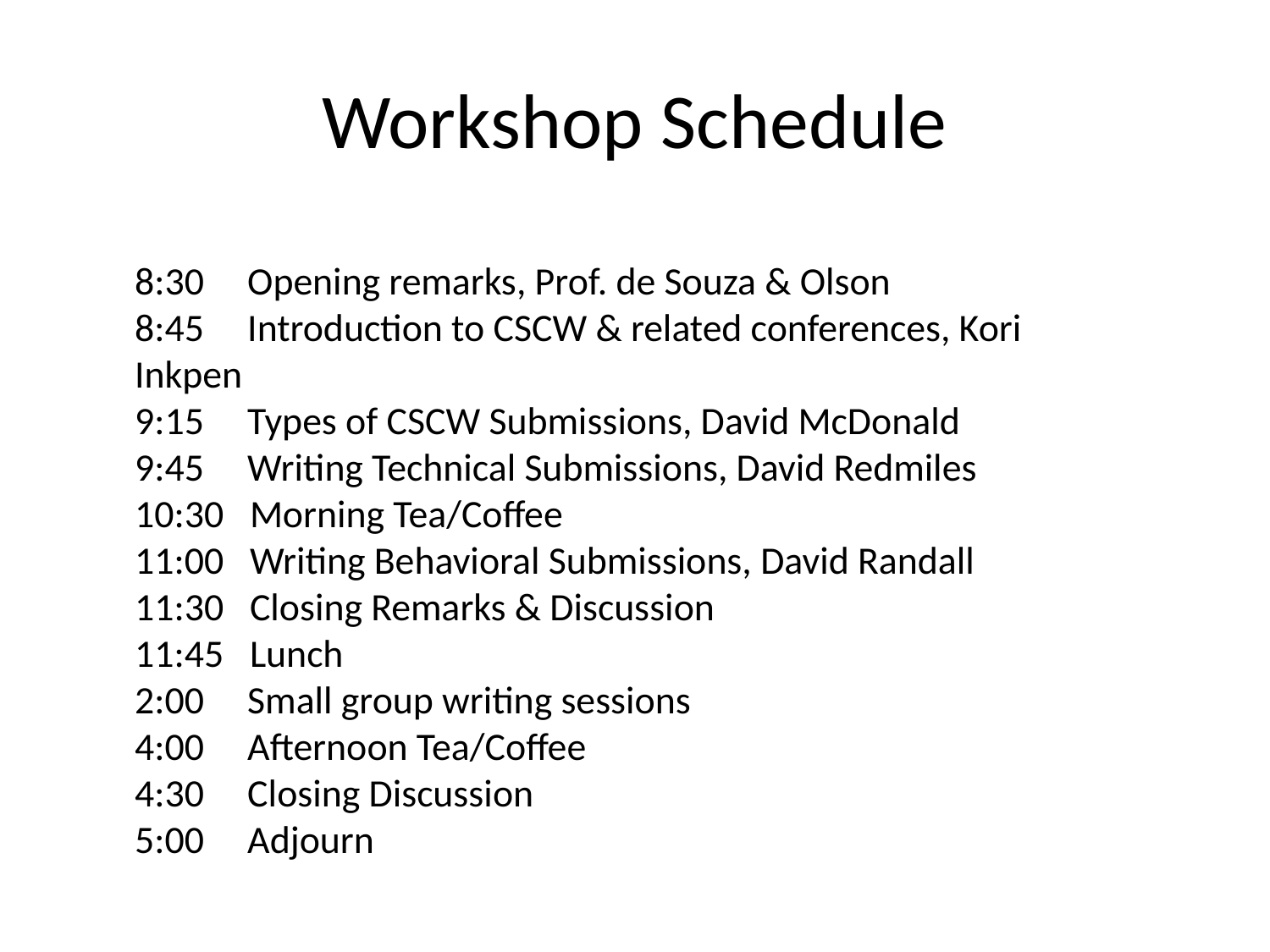

# Workshop Schedule
8:30     Opening remarks, Prof. de Souza & Olson
8:45     Introduction to CSCW & related conferences, Kori Inkpen
9:15     Types of CSCW Submissions, David McDonald
9:45     Writing Technical Submissions, David Redmiles
10:30   Morning Tea/Coffee
11:00   Writing Behavioral Submissions, David Randall
11:30   Closing Remarks & Discussion
11:45   Lunch
2:00     Small group writing sessions
4:00     Afternoon Tea/Coffee
4:30     Closing Discussion
5:00     Adjourn